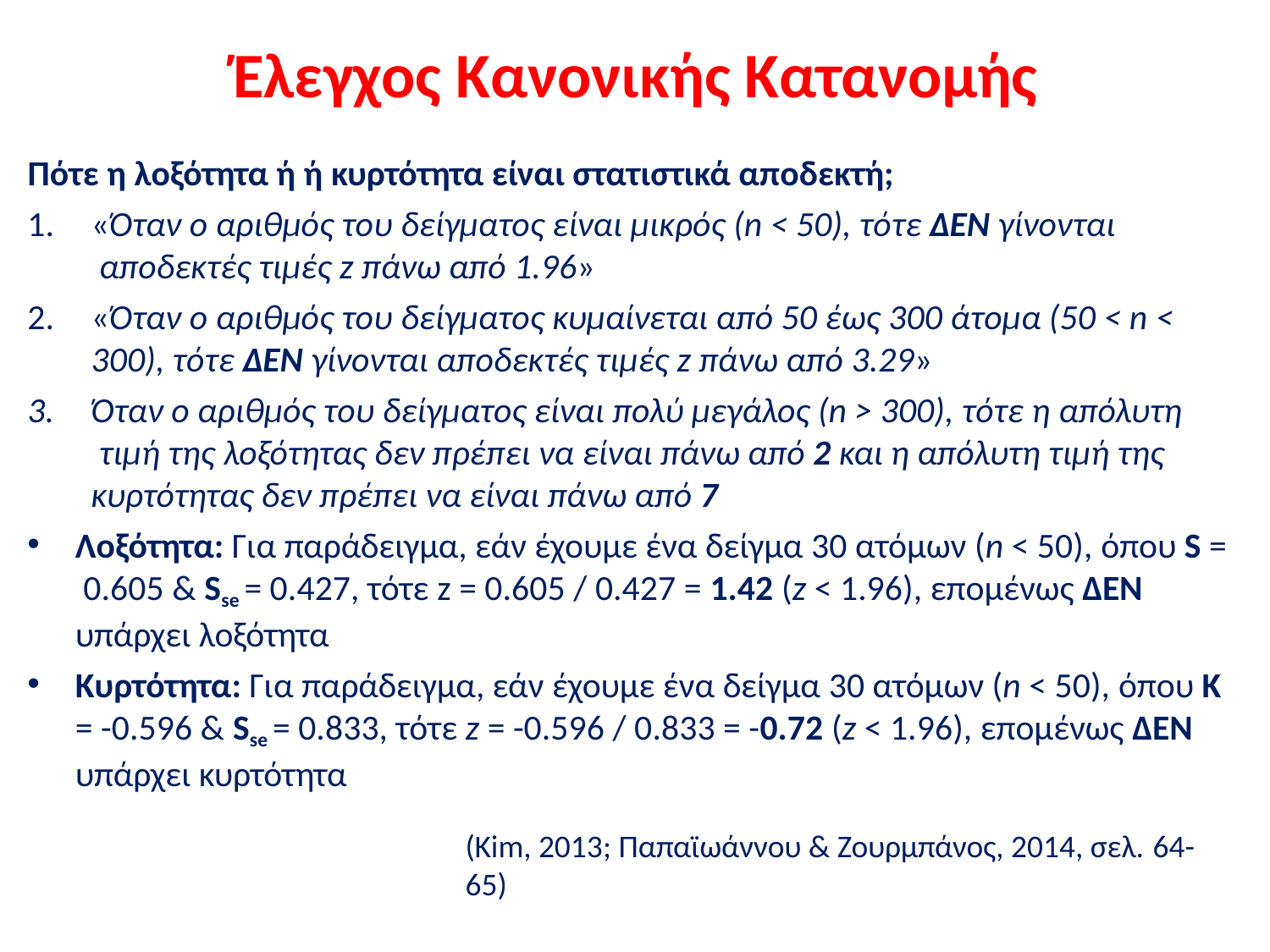

# Έλεγχος Κανονικής Κατανομής
Πότε η λοξότητα ή ή κυρτότητα είναι στατιστικά αποδεκτή;
«Όταν ο αριθμός του δείγματος είναι μικρός (n < 50), τότε ΔΕΝ γίνονται  αποδεκτές τιμές z πάνω από 1.96»
«Όταν ο αριθμός του δείγματος κυμαίνεται από 50 έως 300 άτομα (50 < n <  300), τότε ΔΕΝ γίνονται αποδεκτές τιμές z πάνω από 3.29»
Όταν ο αριθμός του δείγματος είναι πολύ μεγάλος (n > 300), τότε η απόλυτη  τιμή της λοξότητας δεν πρέπει να είναι πάνω από 2 και η απόλυτη τιμή της  κυρτότητας δεν πρέπει να είναι πάνω από 7
Λοξότητα: Για παράδειγμα, εάν έχουμε ένα δείγμα 30 ατόμων (n < 50), όπου S =  0.605 & Sse = 0.427, τότε z = 0.605 / 0.427 = 1.42 (z < 1.96), επομένως ΔΕΝ  υπάρχει λοξότητα
Κυρτότητα: Για παράδειγμα, εάν έχουμε ένα δείγμα 30 ατόμων (n < 50), όπου Κ
= -0.596 & Sse = 0.833, τότε z = -0.596 / 0.833 = -0.72 (z < 1.96), επομένως ΔΕΝ
υπάρχει κυρτότητα

(Kim, 2013; Παπαϊωάννου & Ζουρμπάνος, 2014, σελ. 64-65)